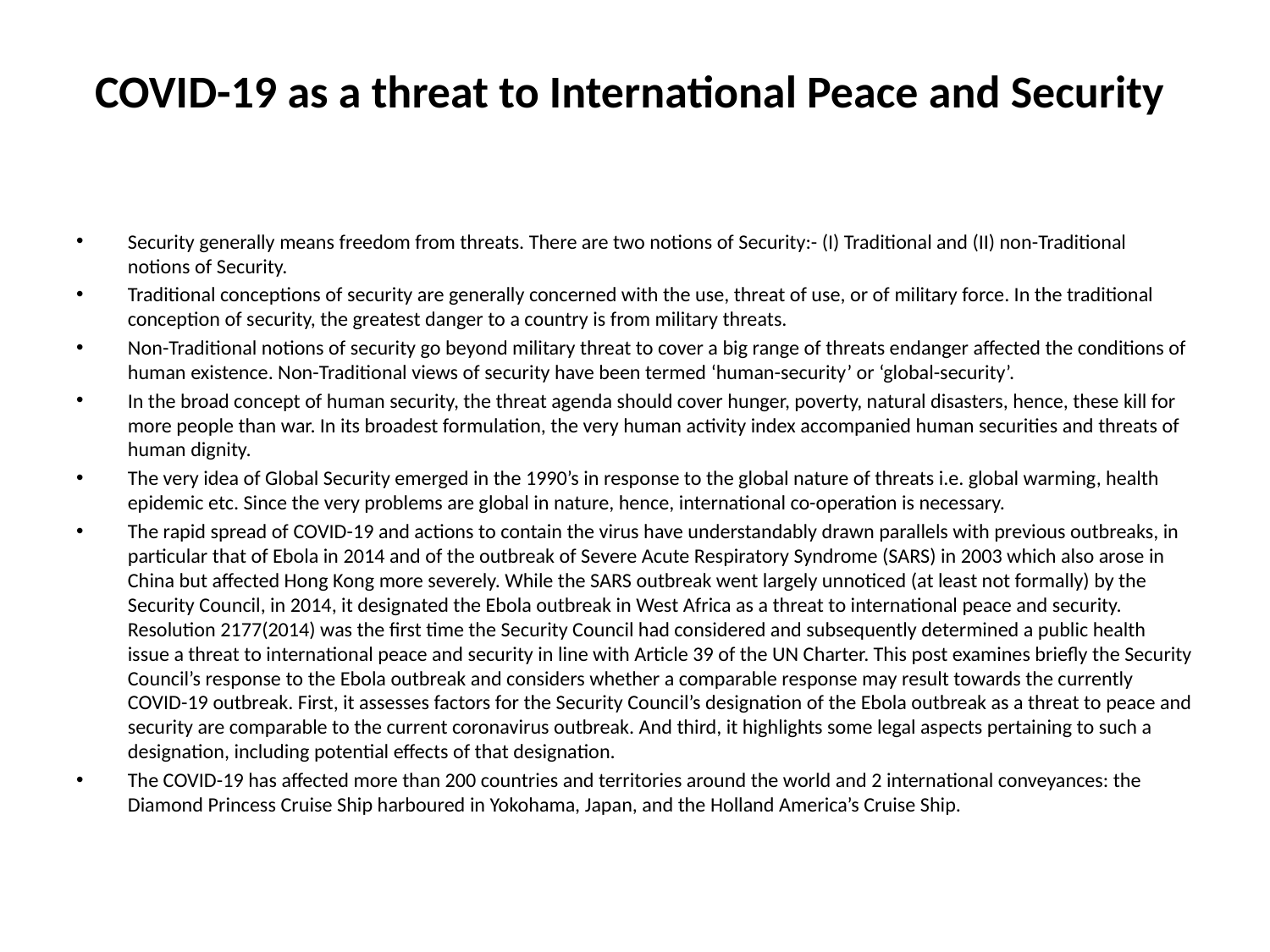

# COVID-19 as a threat to International Peace and Security
Security generally means freedom from threats. There are two notions of Security:- (I) Traditional and (II) non-Traditional notions of Security.
Traditional conceptions of security are generally concerned with the use, threat of use, or of military force. In the traditional conception of security, the greatest danger to a country is from military threats.
Non-Traditional notions of security go beyond military threat to cover a big range of threats endanger affected the conditions of human existence. Non-Traditional views of security have been termed ‘human-security’ or ‘global-security’.
In the broad concept of human security, the threat agenda should cover hunger, poverty, natural disasters, hence, these kill for more people than war. In its broadest formulation, the very human activity index accompanied human securities and threats of human dignity.
The very idea of Global Security emerged in the 1990’s in response to the global nature of threats i.e. global warming, health epidemic etc. Since the very problems are global in nature, hence, international co-operation is necessary.
The rapid spread of COVID-19 and actions to contain the virus have understandably drawn parallels with previous outbreaks, in particular that of Ebola in 2014 and of the outbreak of Severe Acute Respiratory Syndrome (SARS) in 2003 which also arose in China but affected Hong Kong more severely. While the SARS outbreak went largely unnoticed (at least not formally) by the Security Council, in 2014, it designated the Ebola outbreak in West Africa as a threat to international peace and security. Resolution 2177(2014) was the first time the Security Council had considered and subsequently determined a public health issue a threat to international peace and security in line with Article 39 of the UN Charter. This post examines briefly the Security Council’s response to the Ebola outbreak and considers whether a comparable response may result towards the currently COVID-19 outbreak. First, it assesses factors for the Security Council’s designation of the Ebola outbreak as a threat to peace and security are comparable to the current coronavirus outbreak. And third, it highlights some legal aspects pertaining to such a designation, including potential effects of that designation.
The COVID-19 has affected more than 200 countries and territories around the world and 2 international conveyances: the Diamond Princess Cruise Ship harboured in Yokohama, Japan, and the Holland America’s Cruise Ship.